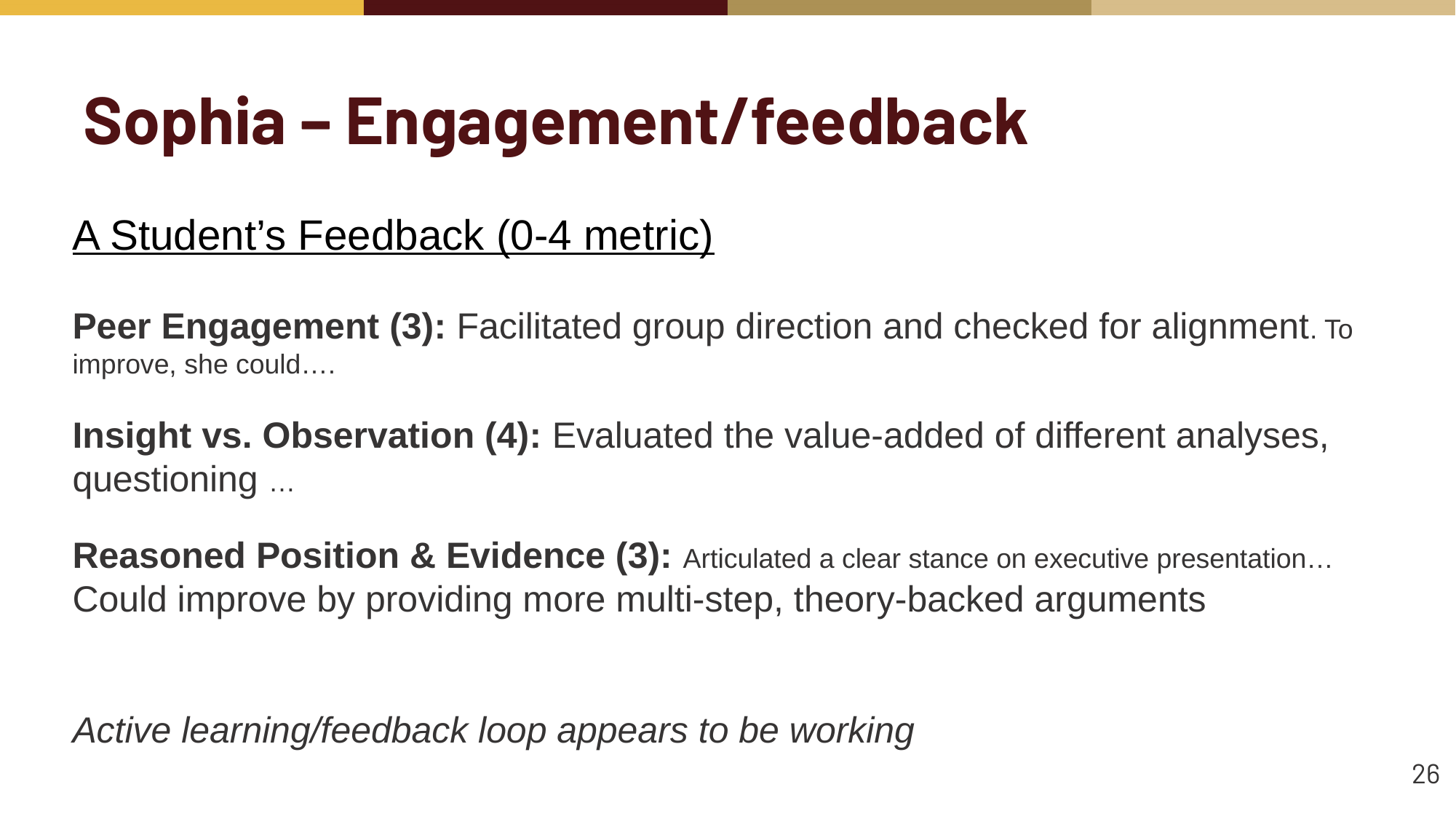

# Sophia – Engagement/feedback
A Student’s Feedback (0-4 metric)

Peer Engagement (3): Facilitated group direction and checked for alignment. To improve, she could….

Insight vs. Observation (4): Evaluated the value-added of different analyses, questioning …

Reasoned Position & Evidence (3): Articulated a clear stance on executive presentation… Could improve by providing more multi-step, theory-backed arguments

Active learning/feedback loop appears to be working

26